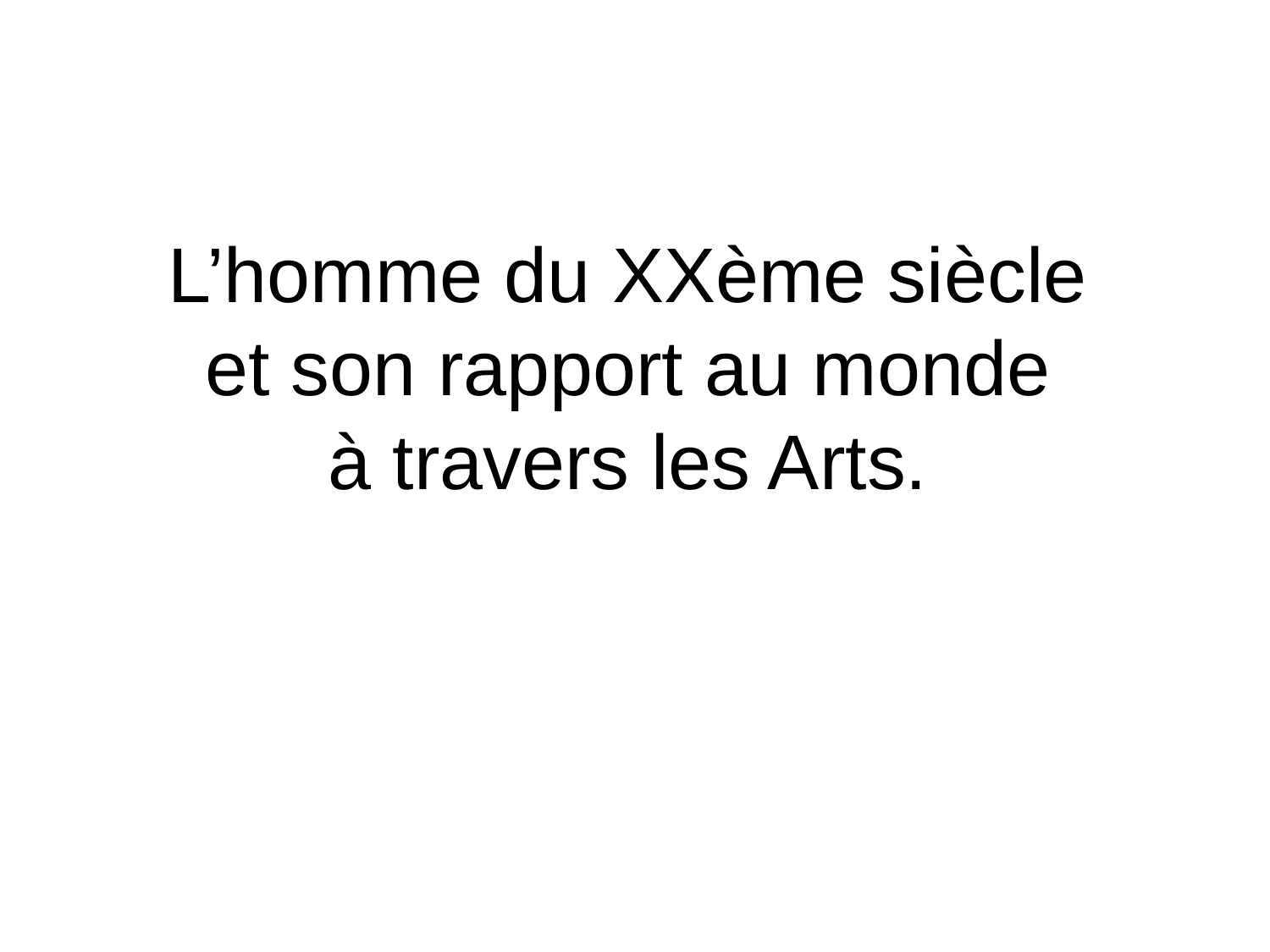

# L’homme du XXème siècle et son rapport au monde à travers les Arts.